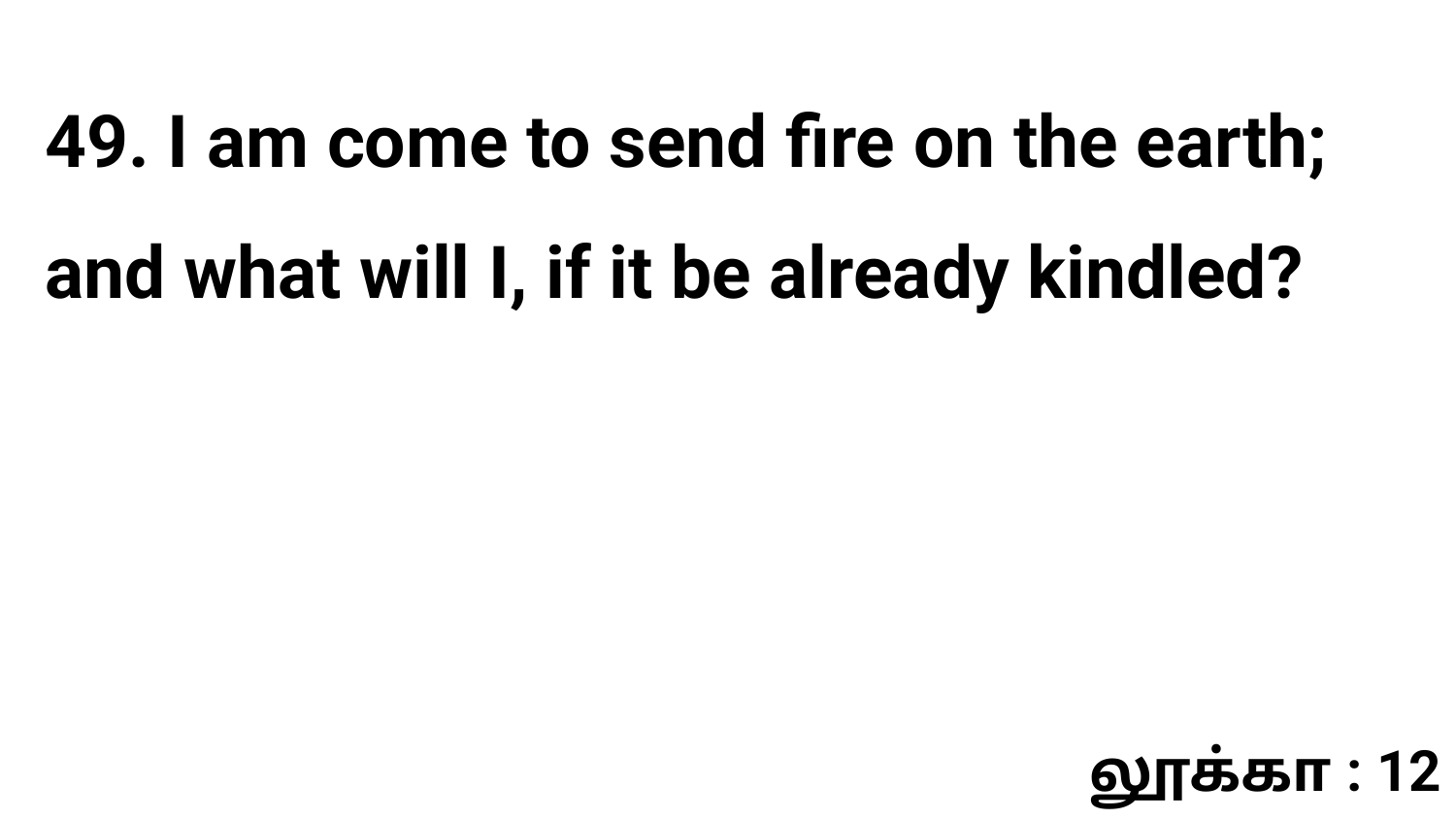

49. I am come to send fire on the earth; and what will I, if it be already kindled?
லூக்கா : 12